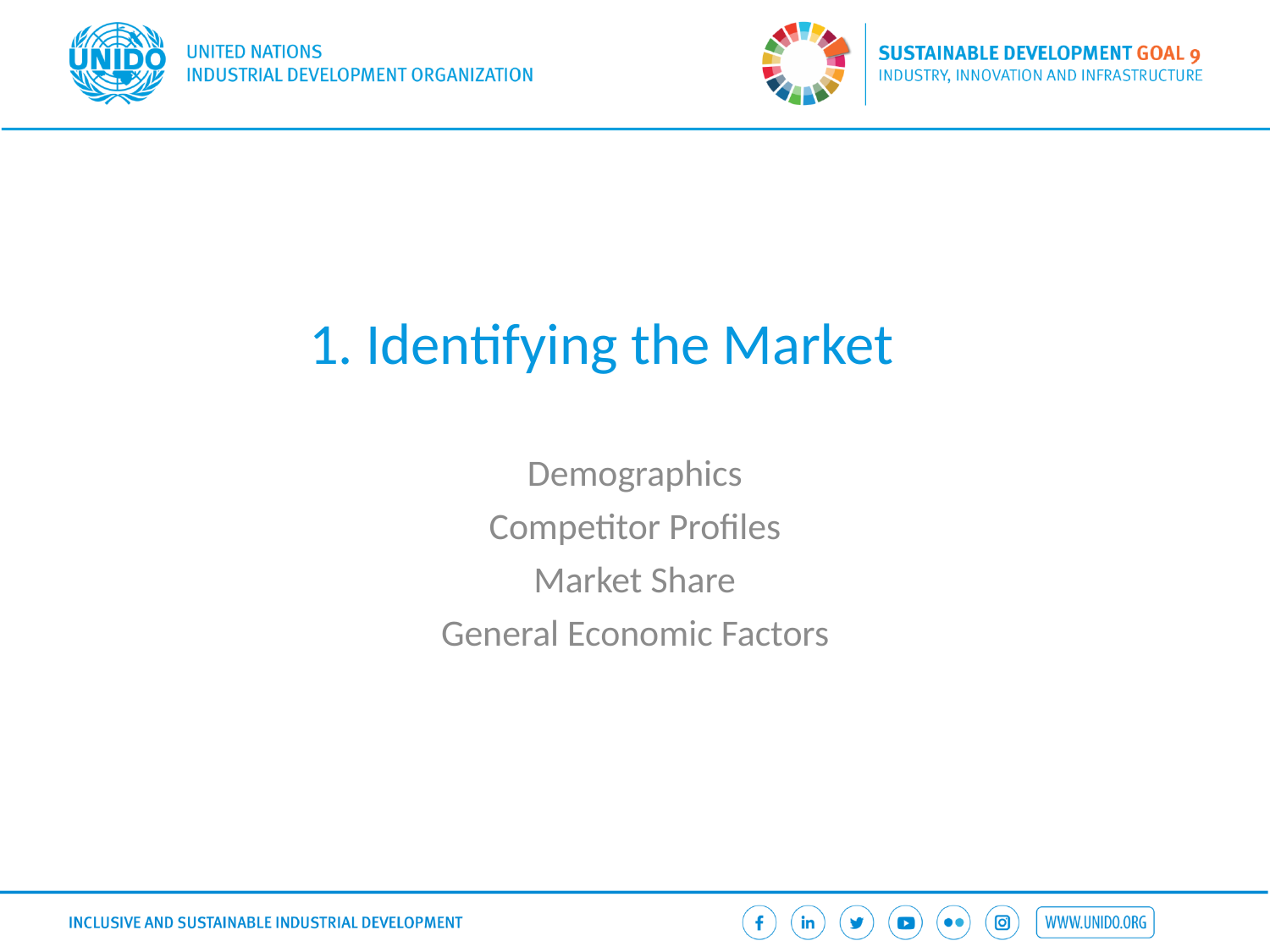

# 1. Identifying the Market
Demographics
Competitor Profiles
Market Share
General Economic Factors